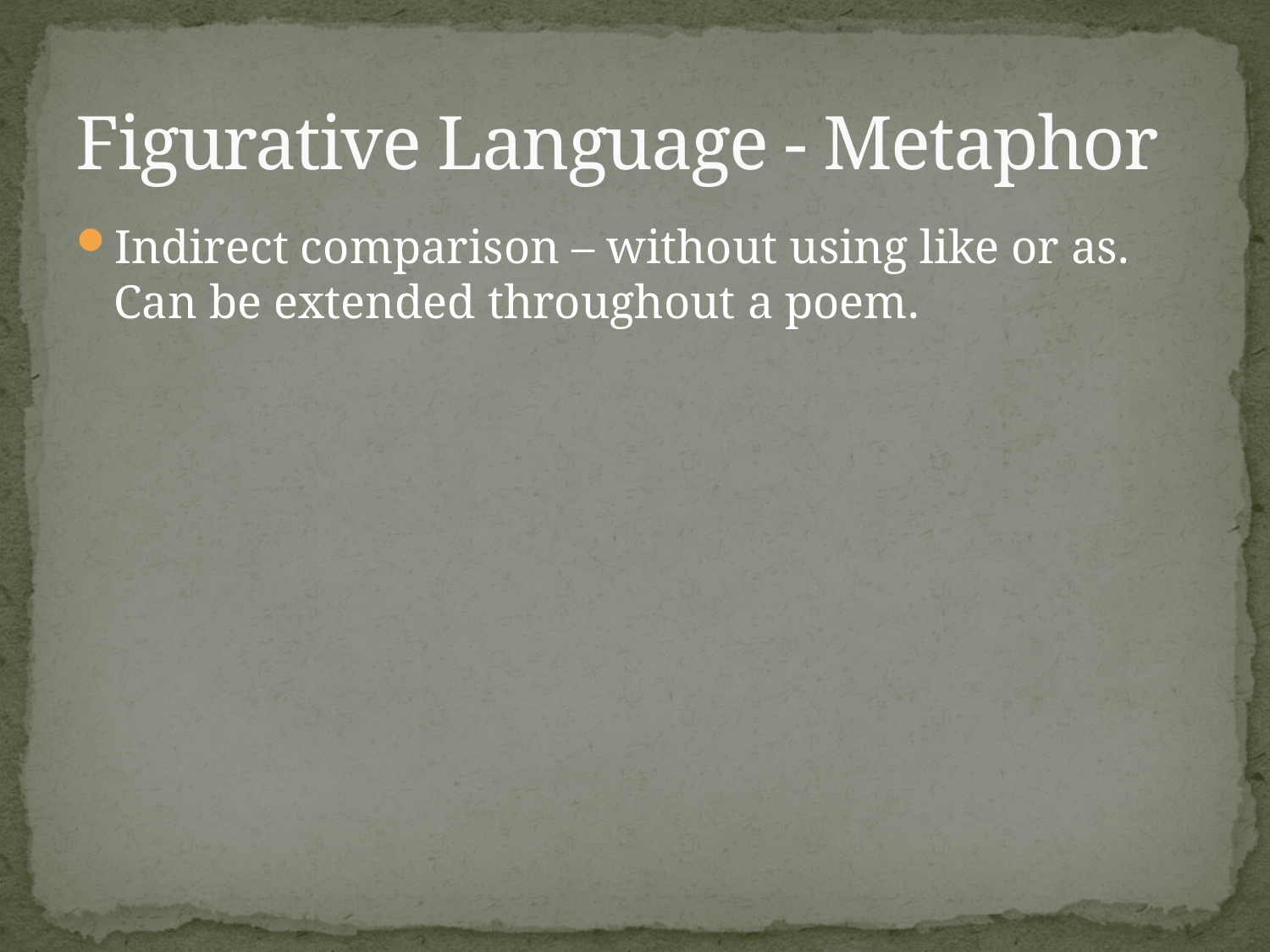

# Figurative Language - Metaphor
Indirect comparison – without using like or as. Can be extended throughout a poem.